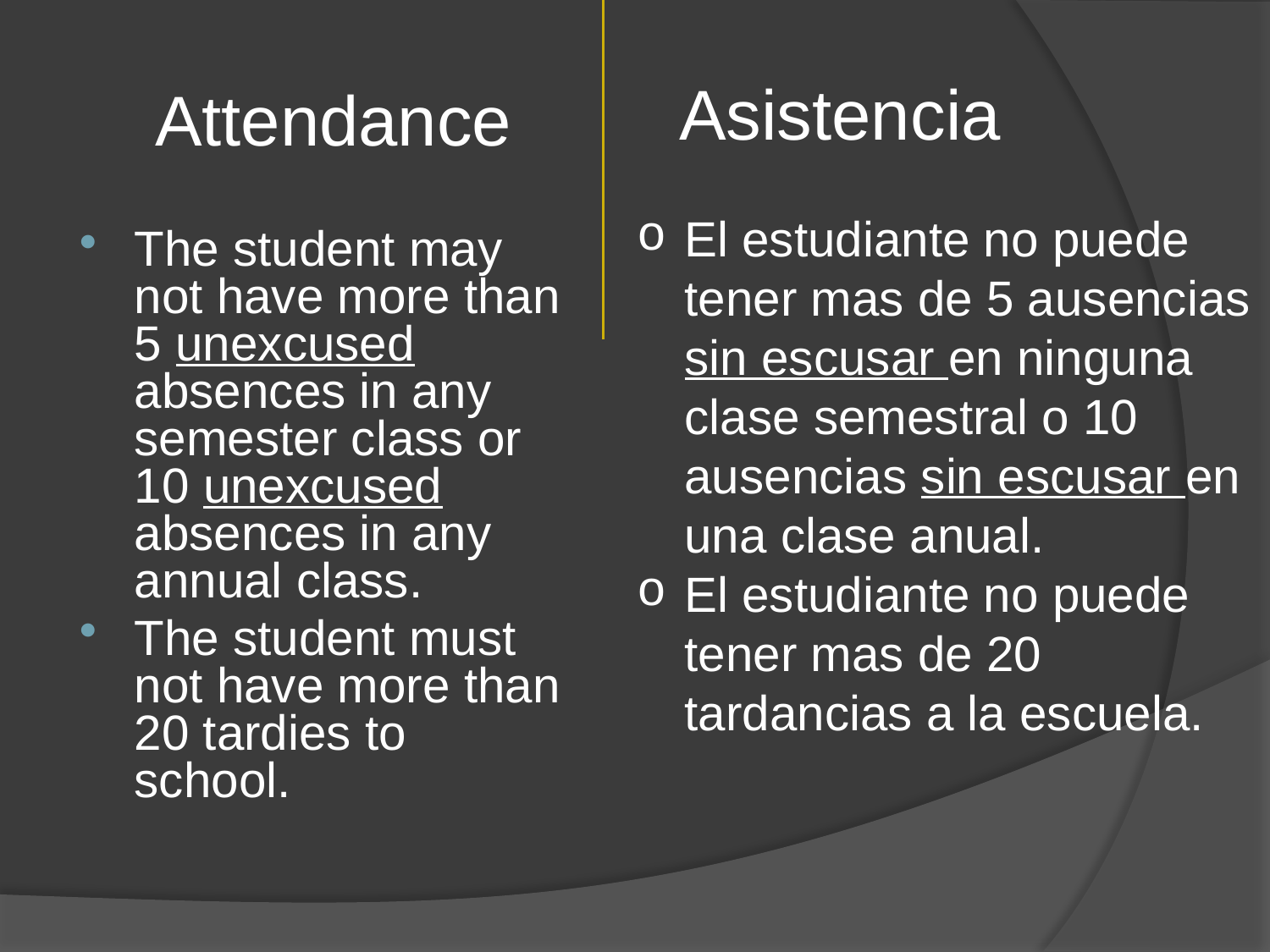

# Attendance
Asistencia
El estudiante no puede tener mas de 5 ausencias sin escusar en ninguna clase semestral o 10 ausencias sin escusar en una clase anual.
El estudiante no puede tener mas de 20 tardancias a la escuela.
The student may not have more than 5 unexcused absences in any semester class or 10 unexcused absences in any annual class.
The student must not have more than 20 tardies to school.